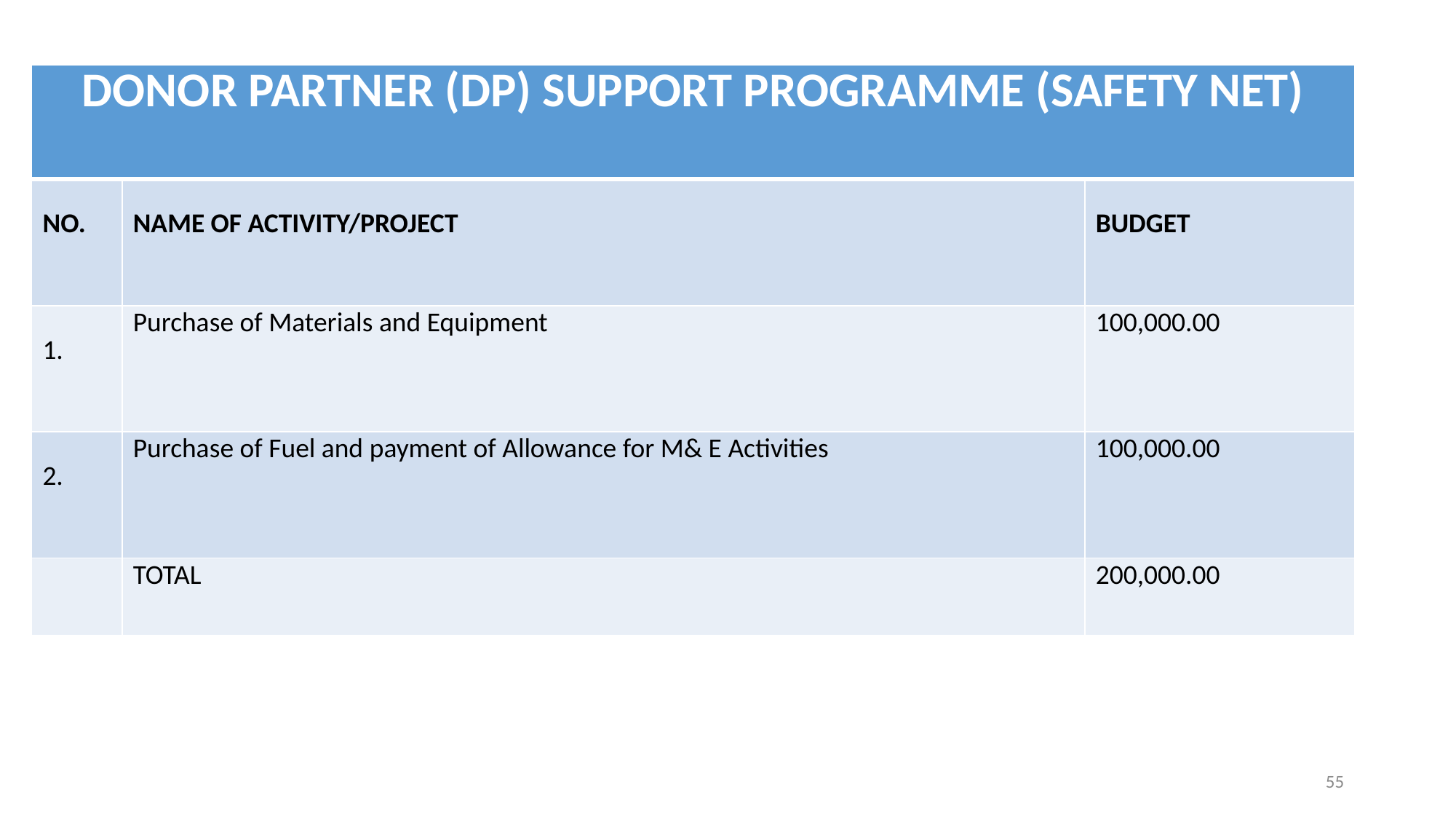

| DONOR PARTNER (DP) SUPPORT PROGRAMME (SAFETY NET) |  |  |
| --- | --- | --- |
| NO. | NAME OF ACTIVITY/PROJECT | BUDGET |
| 1. | Purchase of Materials and Equipment | 100,000.00 |
| 2. | Purchase of Fuel and payment of Allowance for M& E Activities | 100,000.00 |
|  | TOTAL | 200,000.00 |
55